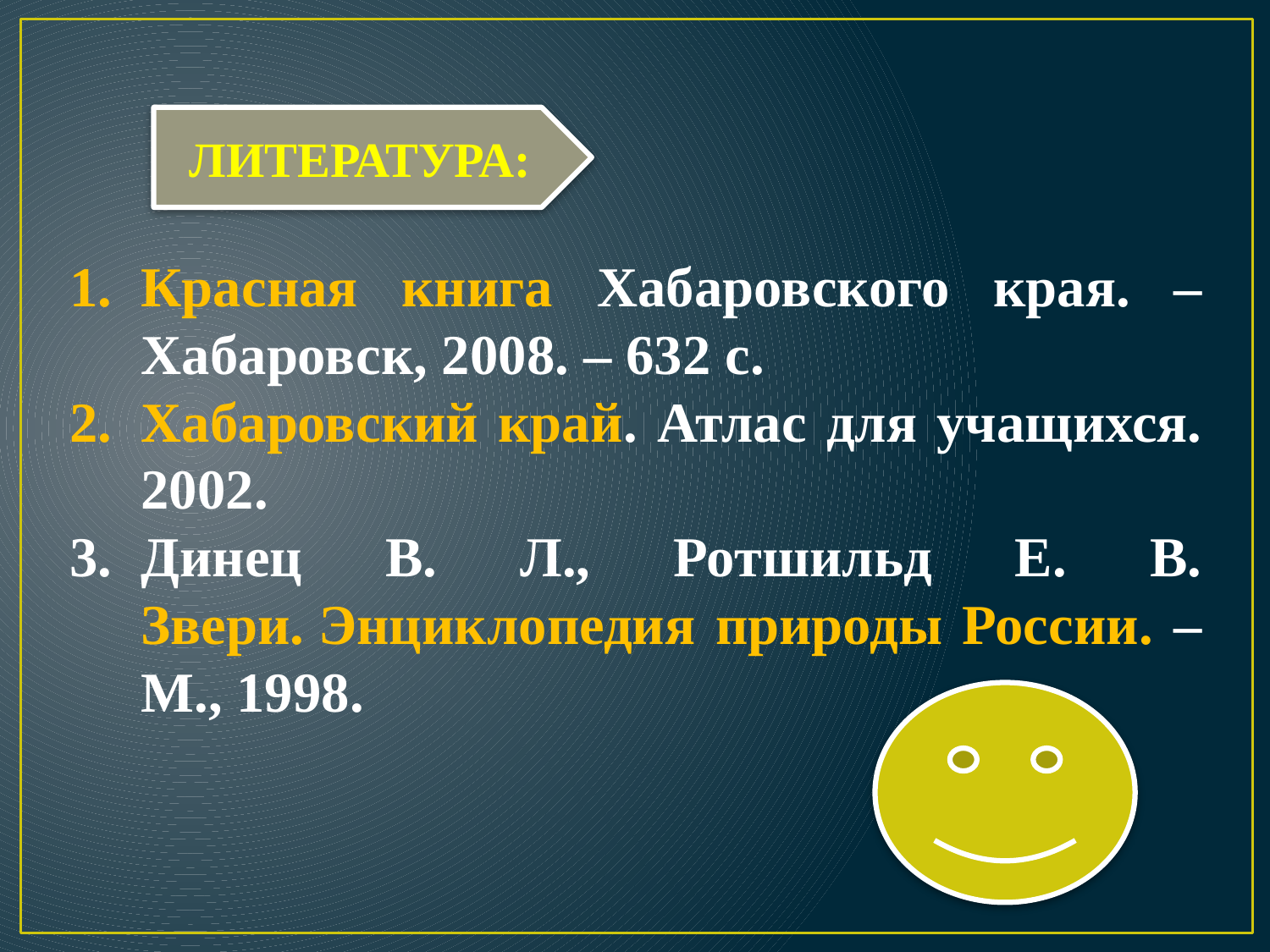

ЛИТЕРАТУРА:

Красная книга Хабаровского края. – Хабаровск, 2008. – 632 с.
Хабаровский край. Атлас для учащихся. 2002.
Динец В. Л., Ротшильд Е. В. Звери. Энциклопедия природы России. – М., 1998.